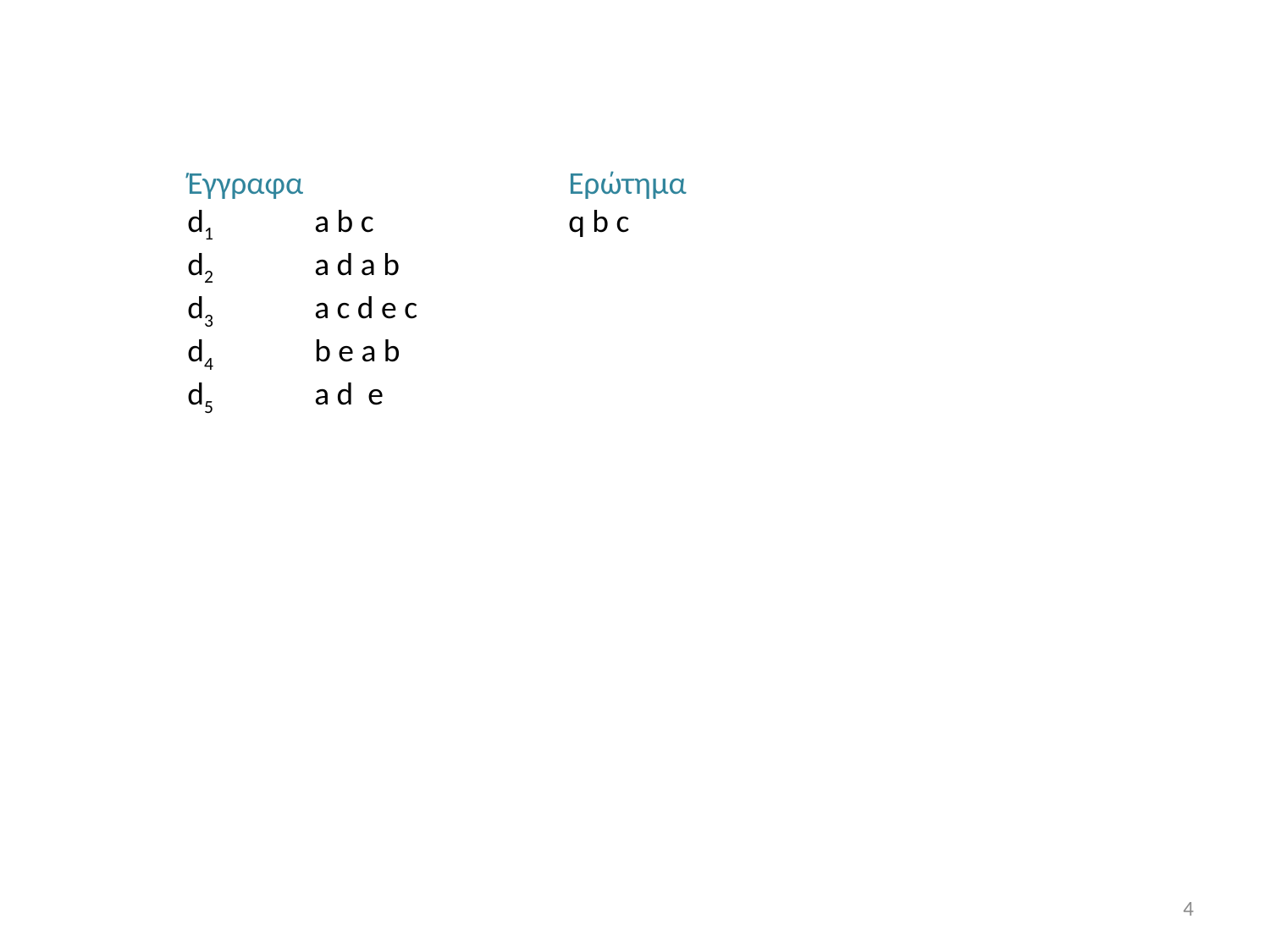

Έγγραφα			Ερώτημα
d1	a b c		q b c
d2 	a d a b
d3	a c d e c
d4	b e a b
d5 	a d  e
4